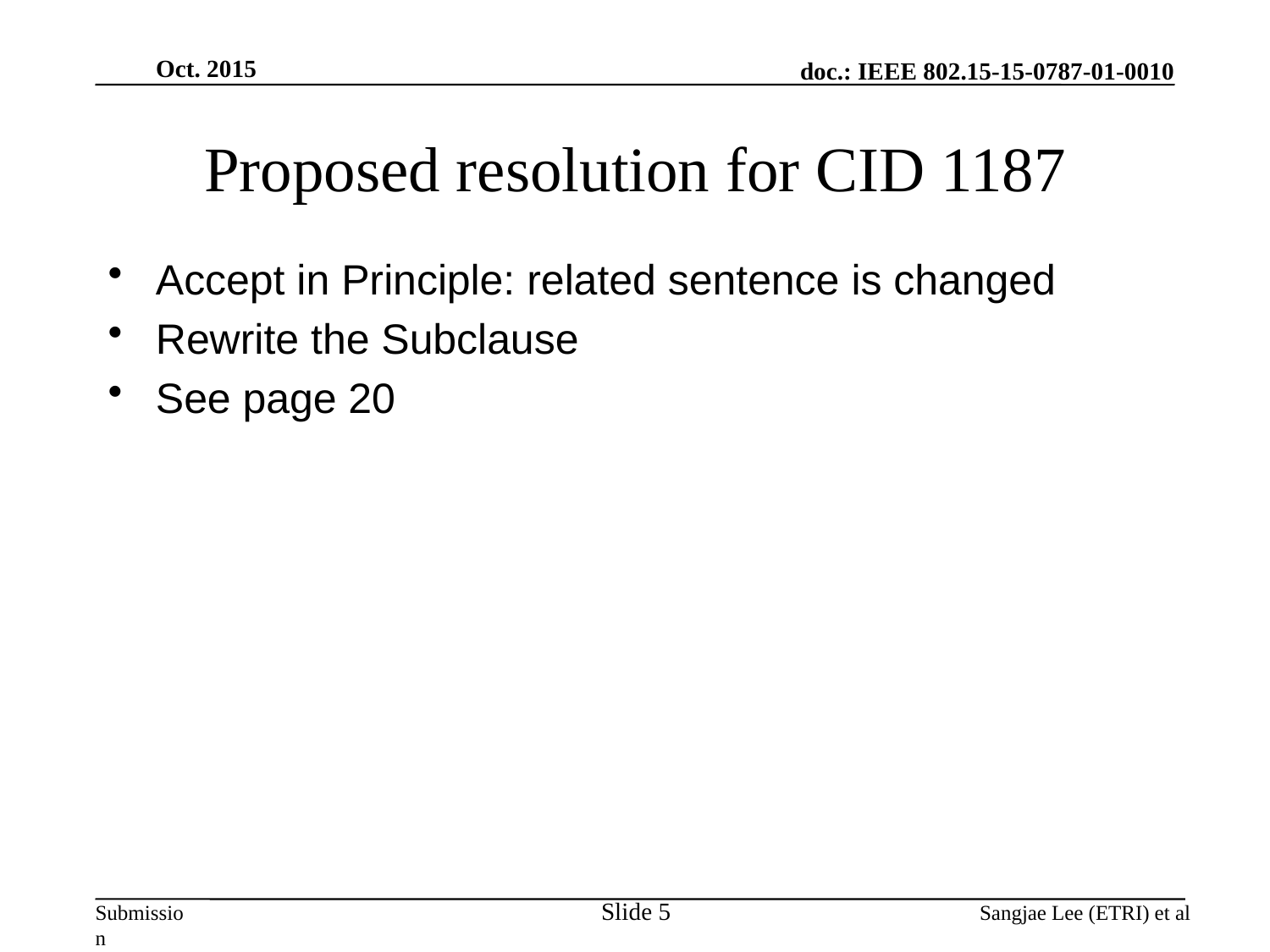

Oct. 2015
# Proposed resolution for CID 1187
Accept in Principle: related sentence is changed
Rewrite the Subclause
See page 20
Slide 5
Sangjae Lee (ETRI) et al